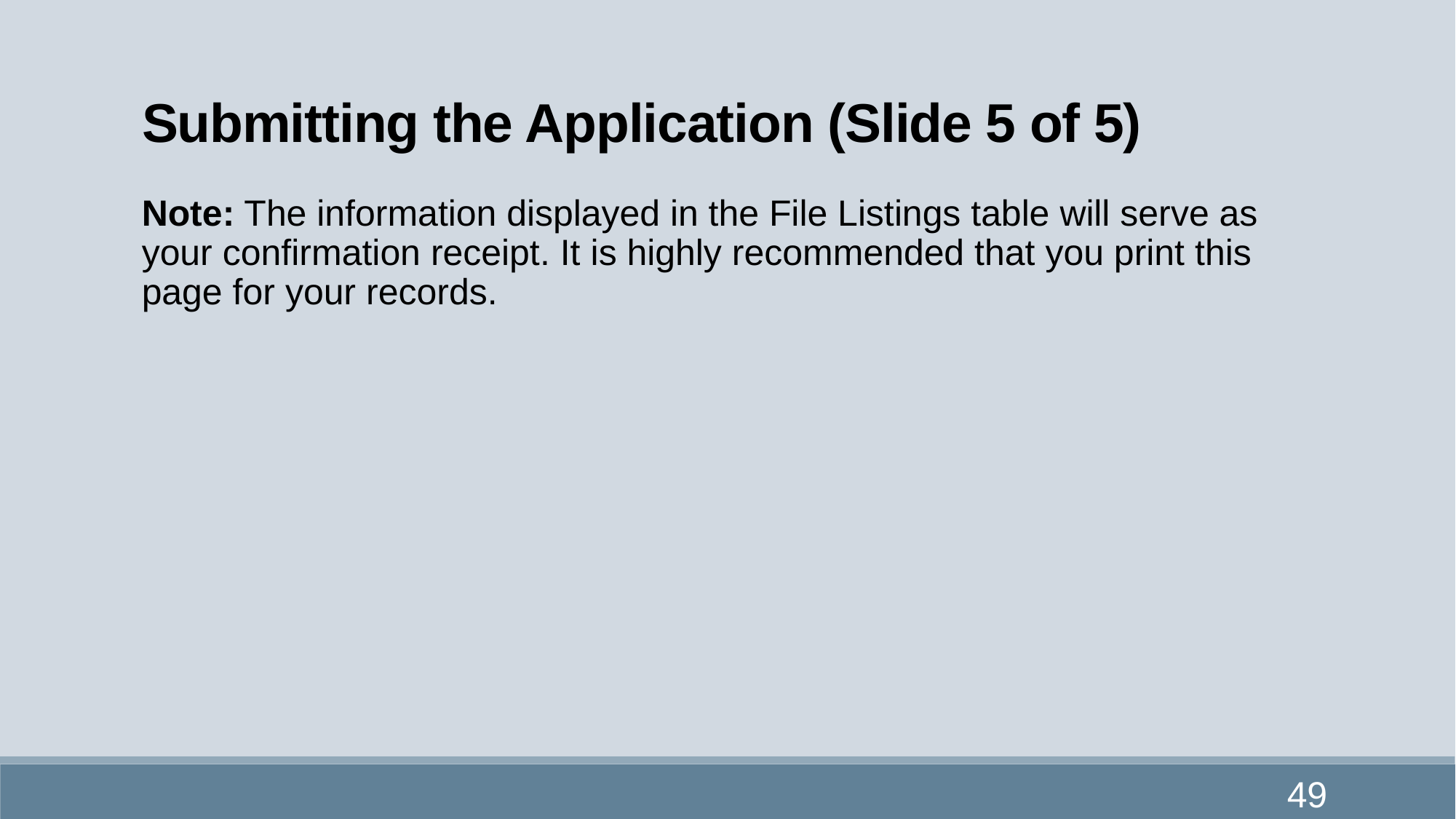

# Submitting the Application (Slide 5 of 5)
Note: The information displayed in the File Listings table will serve as your confirmation receipt. It is highly recommended that you print this page for your records.

49